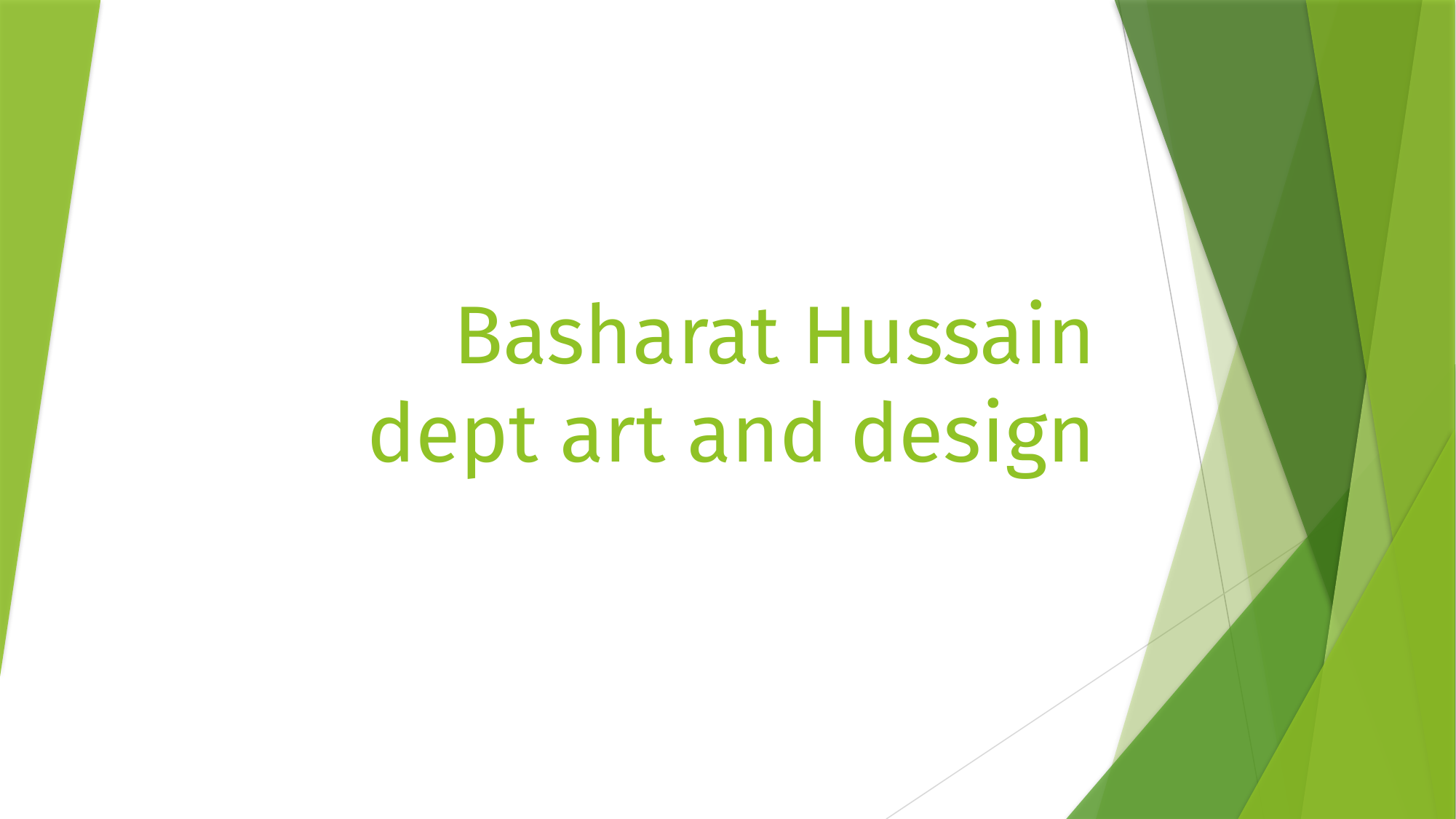

# Basharat Hussain dept art and design